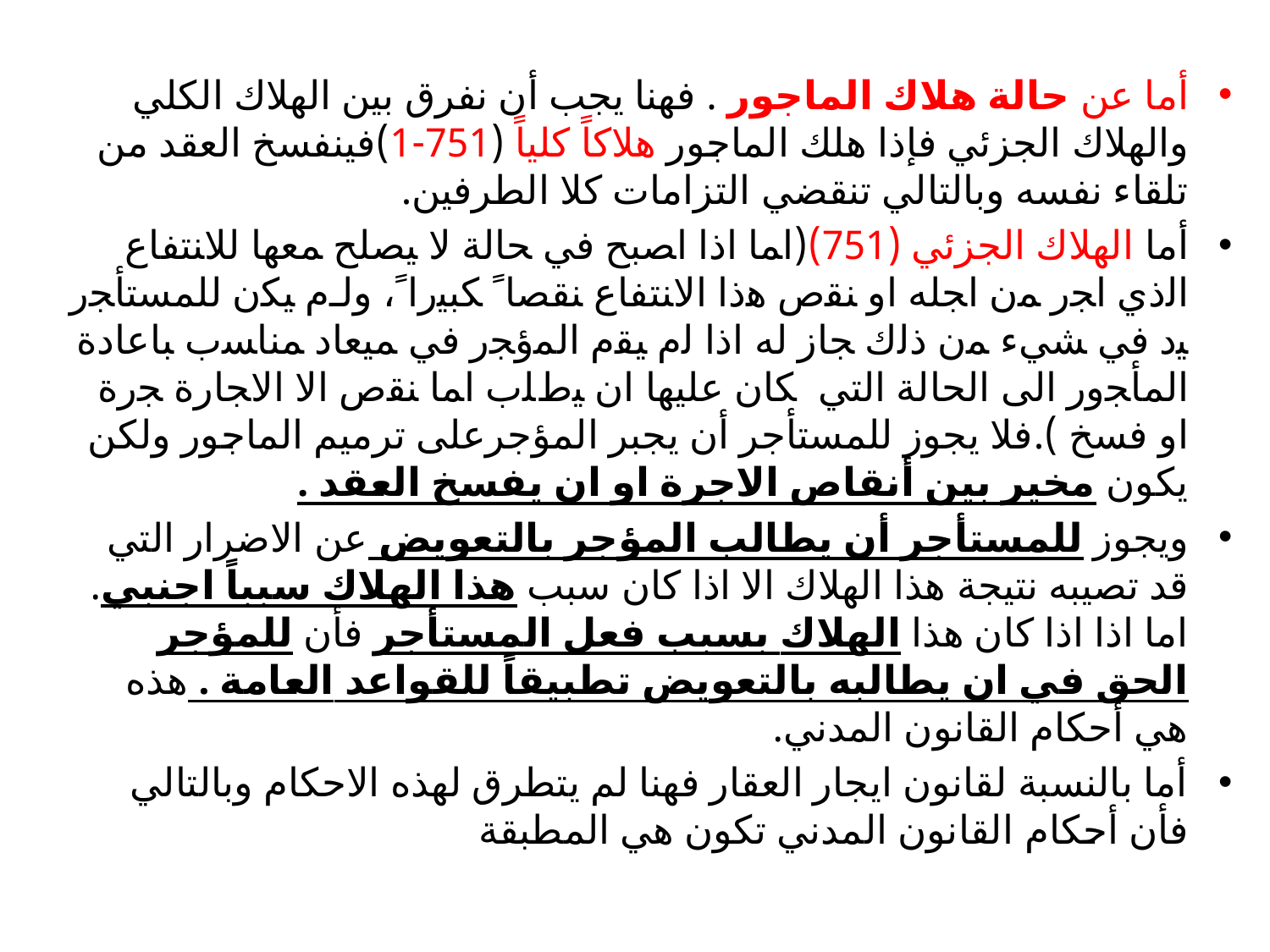

#
أما عن حالة هلاك الماجور . فهنا يجب أن نفرق بين الهلاك الكلي والهلاك الجزئي فإذا هلك الماجور هلاكاً كلياً (751-1)فينفسخ العقد من تلقاء نفسه وبالتالي تنقضي التزامات كلا الطرفين.
أما الهلاك الجزئي (751)(ﺍﻤﺎ ﺍﺫﺍ ﺍﺼﺒﺢ ﻓﻲ ﺤﺎﻟﺔ ﻻ ﻴﺼﻠﺢ ﻤﻌﻬﺎ ﻟﻼﻨﺘﻔﺎﻉ ﺍﻟﺫﻱ ﺍﺠﺭ ﻤﻥ ﺍﺠﻠﻪ ﺍﻭ ﻨﻘﺹ ﻫﺫﺍ ﺍﻻﻨﺘﻔﺎﻉ ﻨﻘﺼﺎﹰ ﻜﺒﻴﺭﺍﹰ، ﻭﻟـﻡ ﻴﻜﻥ ﻟﻠﻤﺴﺘﺄﺠﺭ ﻴﺩ ﻓﻲ ﺸﻲﺀ ﻤﻥ ﺫﻟﻙ ﺠﺎﺯ ﻟﻪ ﺍﺫﺍ ﻟﻡ ﻴﻘﻡ ﺍﻟﻤﺅﺠﺭ ﻓﻲ ﻤﻴﻌﺎﺩ ﻤﻨﺎﺴﺏ ﺒﺎﻋﺎﺩﺓ ﺍﻟﻤﺄﺠﻭﺭ ﺍﻟﻰ ﺍﻟﺤﺎﻟﺔ ﺍﻟﺘﻲ  ﻜﺎﻥ ﻋﻠﻴﻬﺎ ﺍﻥ ﻴﻁﻠﺏ ﺍﻤﺎ ﻨﻘﺹ ﺍﻻ ﺍﻻﺠﺎﺭﺓ ﺠﺭﺓ ﺍﻭ ﻓﺴﺦ ).فلا يجوز للمستأجر أن يجبر المؤجرعلى ترميم الماجور ولكن يكون مخير بين أنقاص الاجرة او ان يفسخ العقد .
ويجوز للمستأجر أن يطالب المؤجر بالتعويض عن الاضرار التي قد تصيبه نتيجة هذا الهلاك الا اذا كان سبب هذا الهلاك سبباً اجنبي. اما اذا اذا كان هذا الهلاك بسبب فعل المستأجر فأن للمؤجر الحق في ان يطالبه بالتعويض تطبيقاً للقواعد العامة . هذه هي أحكام القانون المدني.
أما بالنسبة لقانون ايجار العقار فهنا لم يتطرق لهذه الاحكام وبالتالي فأن أحكام القانون المدني تكون هي المطبقة